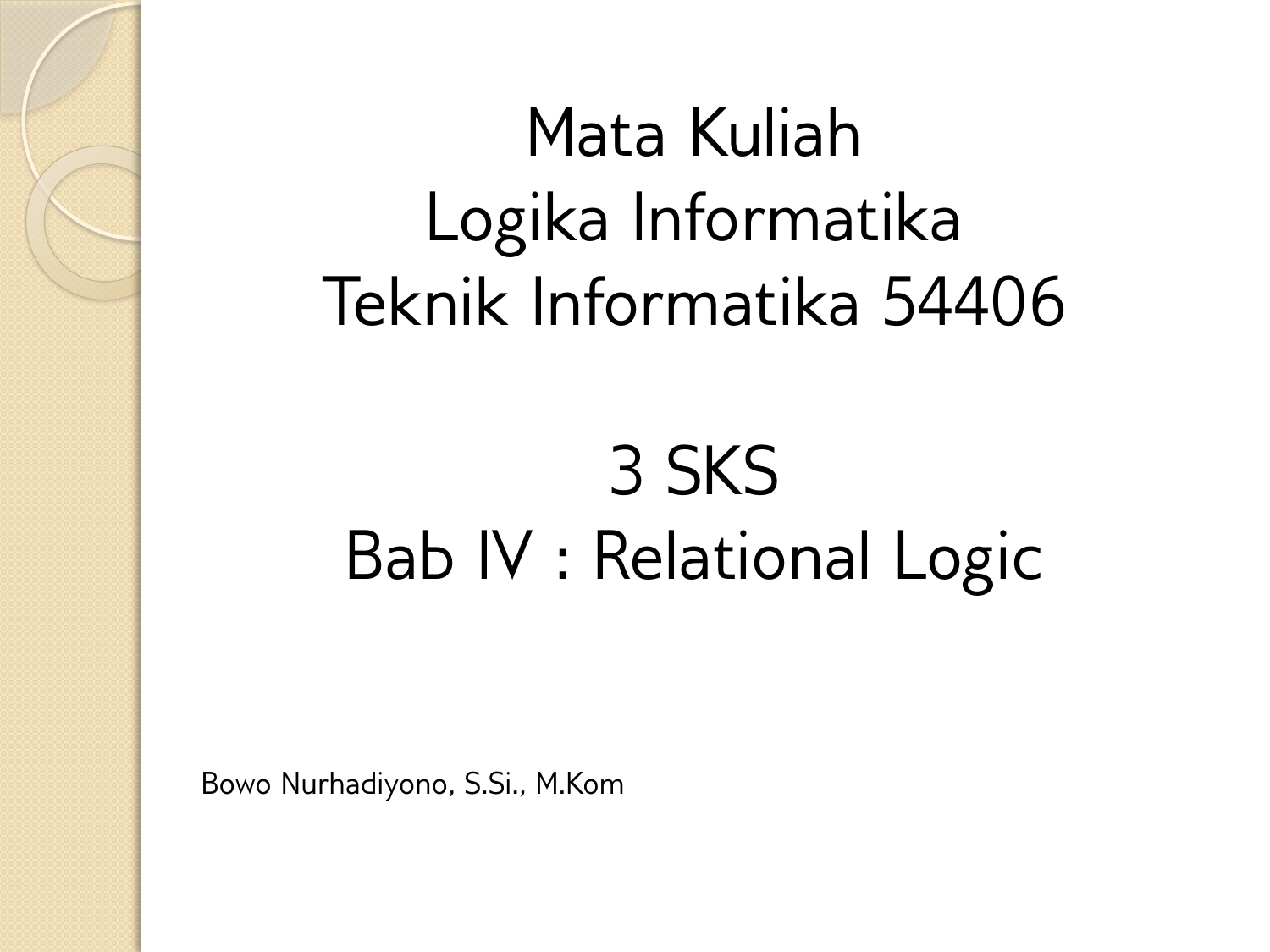

Mata Kuliah
Logika Informatika
Teknik Informatika 54406

3 SKS
Bab IV : Relational Logic

Bowo Nurhadiyono, S.Si., M.Kom